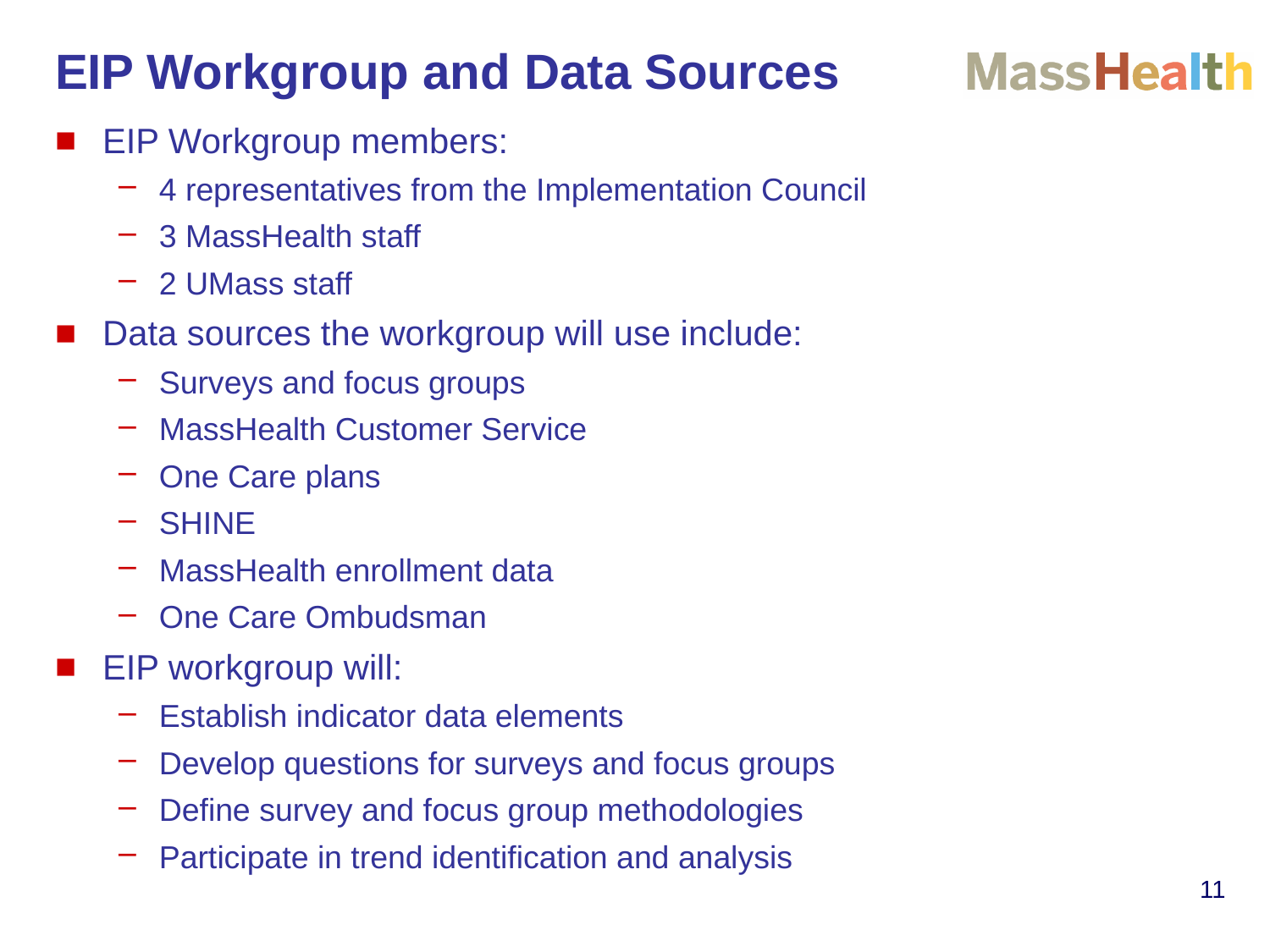

# EIP Workgroup and Data Sources
EIP Workgroup members:
4 representatives from the Implementation Council
3 MassHealth staff
2 UMass staff
Data sources the workgroup will use include:
Surveys and focus groups
MassHealth Customer Service
One Care plans
SHINE
MassHealth enrollment data
One Care Ombudsman
EIP workgroup will:
Establish indicator data elements
Develop questions for surveys and focus groups
Define survey and focus group methodologies
Participate in trend identification and analysis

11